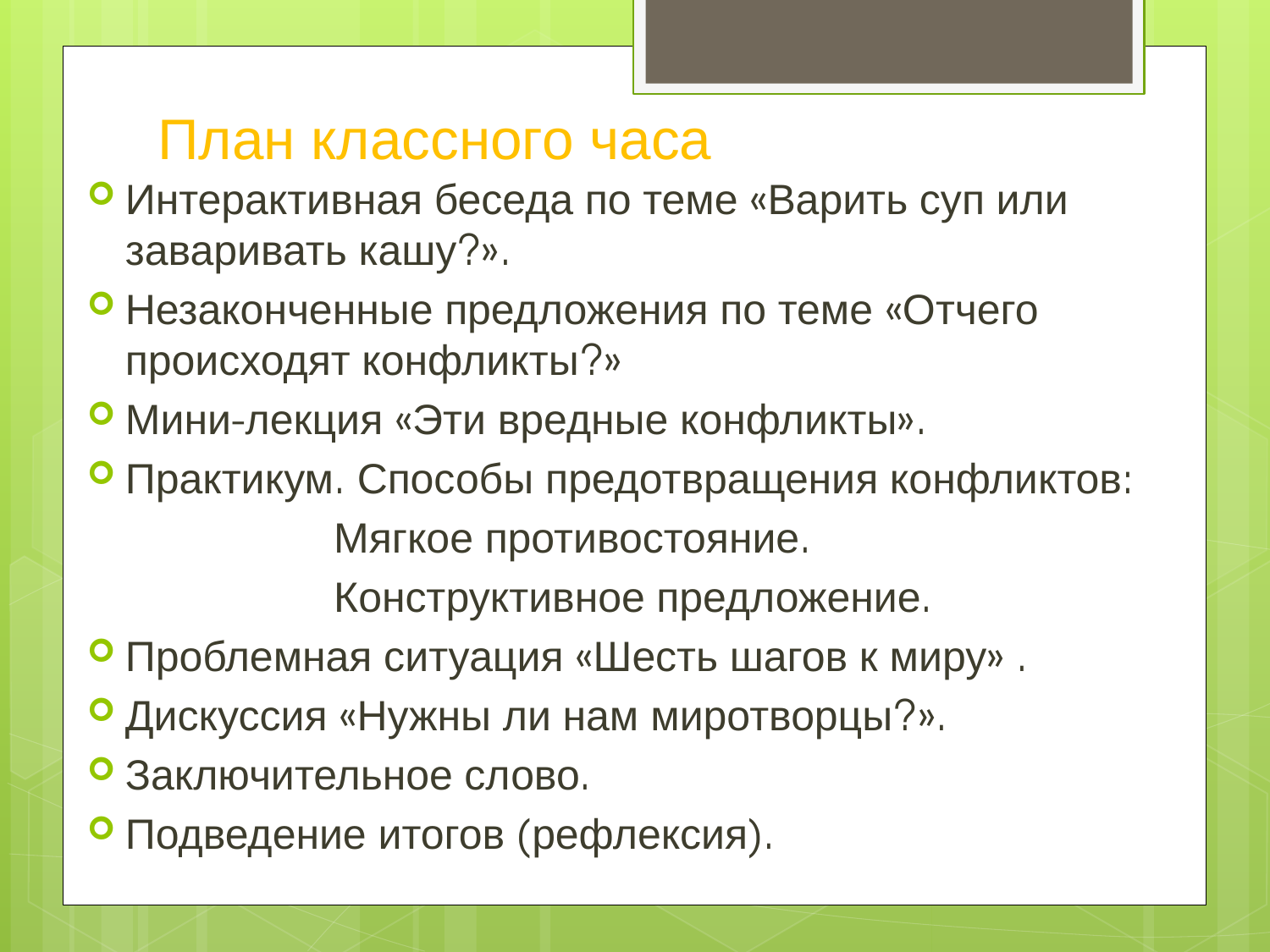

# План классного часа
Интерактивная беседа по теме «Варить суп или заваривать кашу?».
Незаконченные предложения по теме «Отчего происходят кон­фликты?»
Мини-лекция «Эти вредные конфликты».
Практикум. Способы предотвращения конфликтов:
                      Мягкое противостояние.
                      Конструктивное предложение.
Проблемная ситуация «Шесть шагов к миру» .
Дискуссия «Нужны ли нам миротворцы?».
Заключительное слово.
Подведение итогов (рефлексия).